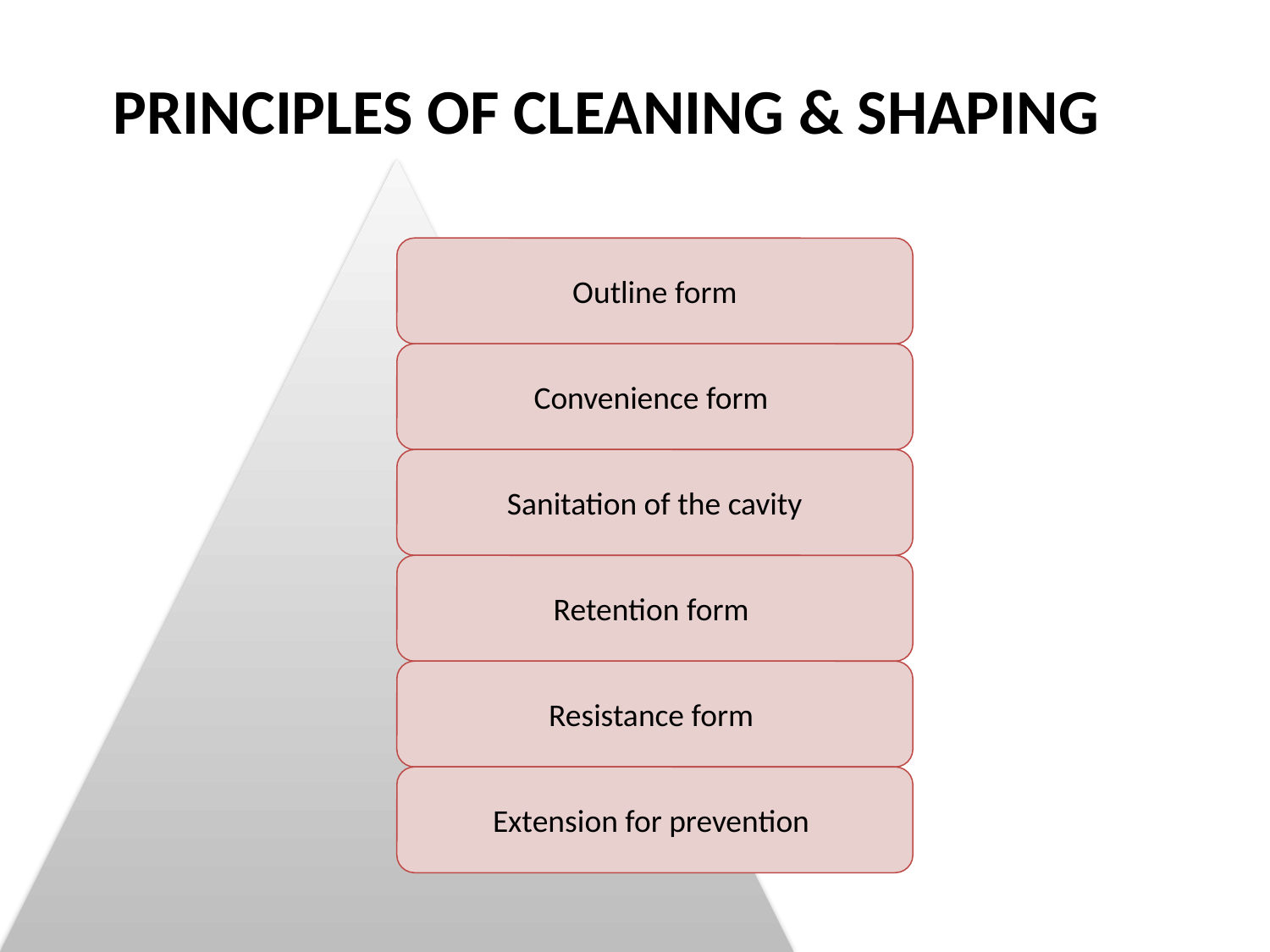

# PRINCIPLES OF CLEANING & SHAPING
Outline form
Convenience form
Sanitation of the cavity
Retention form
Resistance form
Extension for prevention